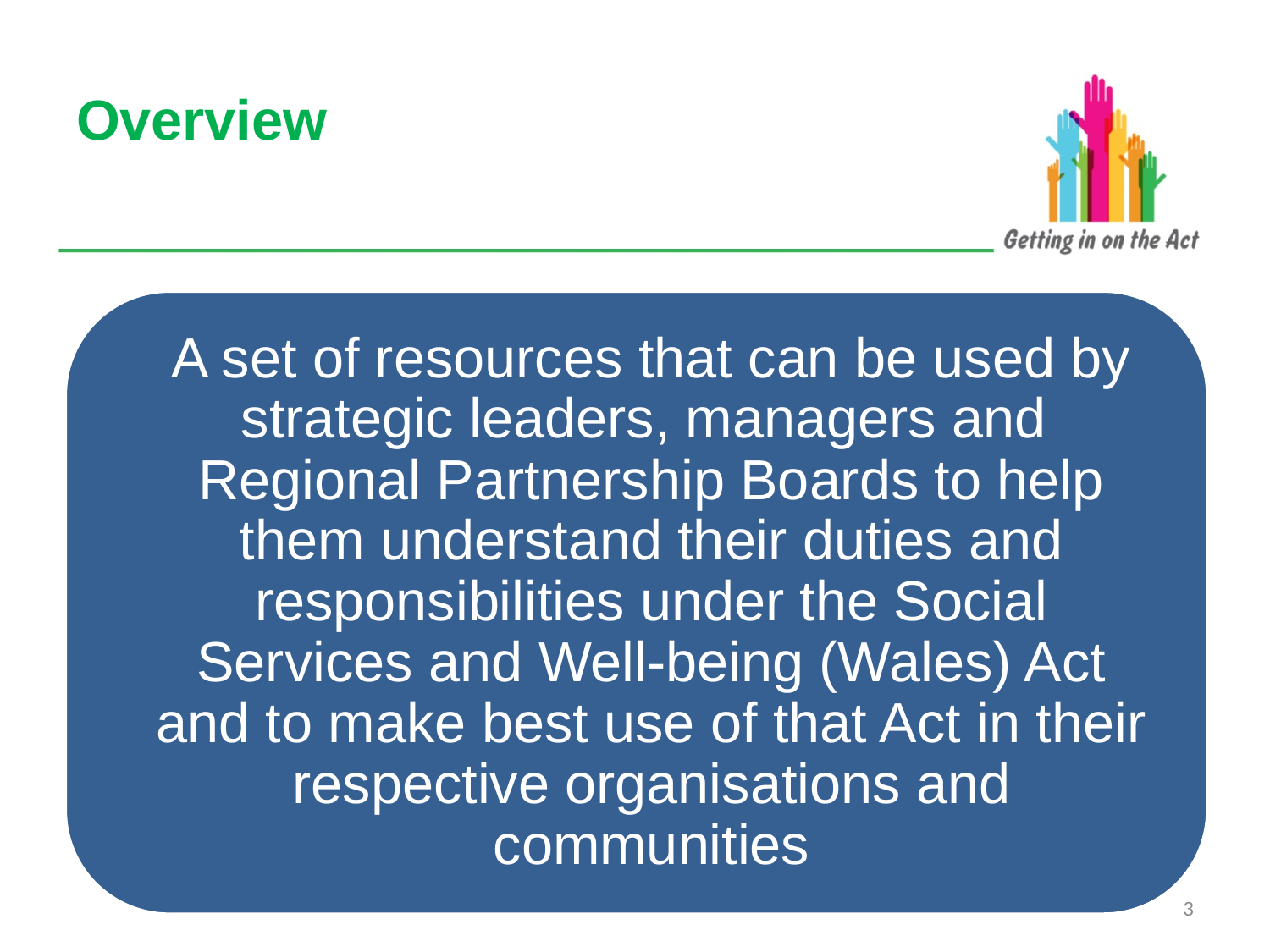

# Overview
A set of resources that can be used by strategic leaders, managers and  Regional Partnership Boards to help them understand their duties and responsibilities under the Social Services and Well-being (Wales) Act and to make best use of that Act in their respective organisations and communities
3